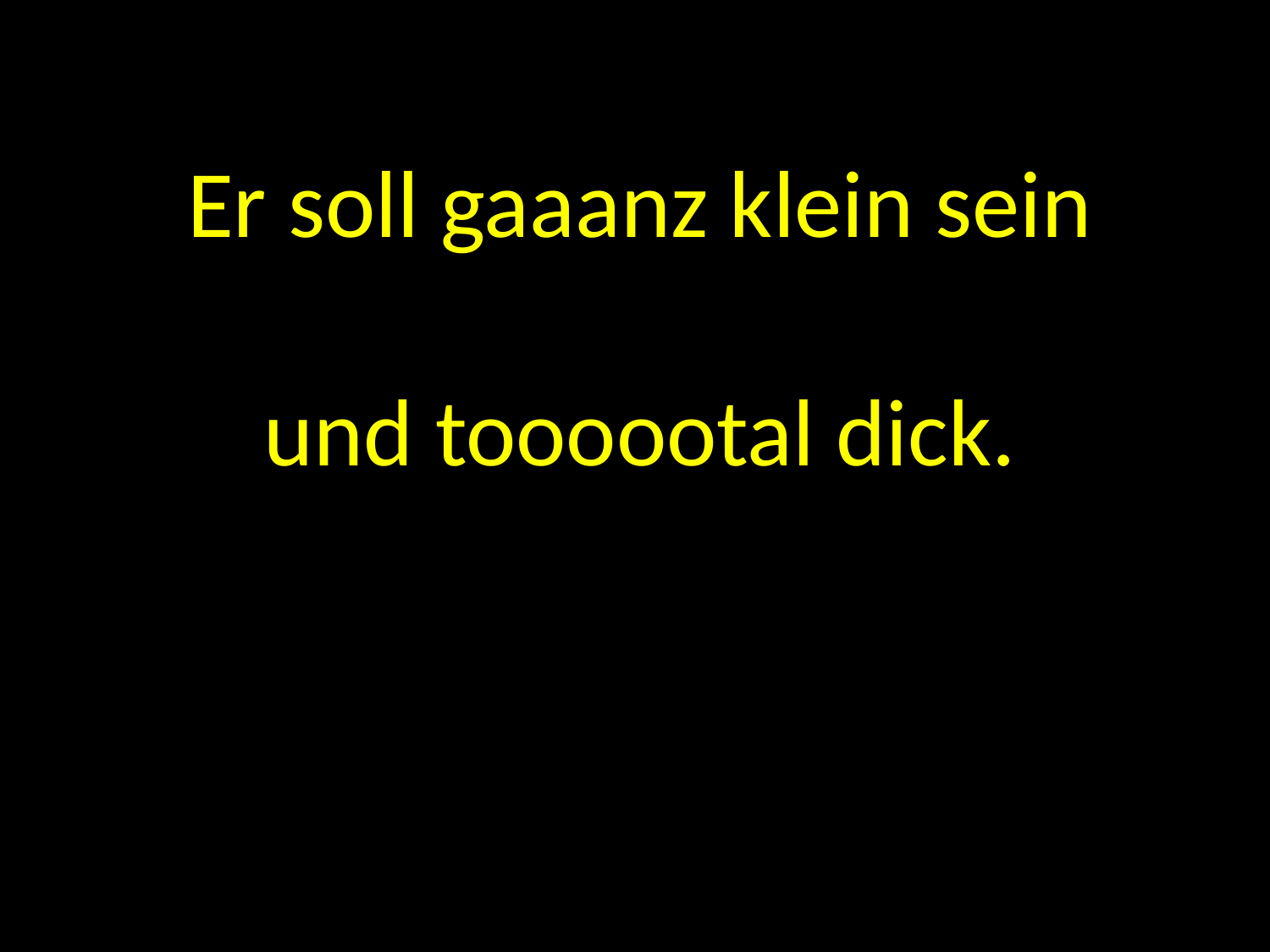

Er soll gaaanz klein sein
und toooootal dick.